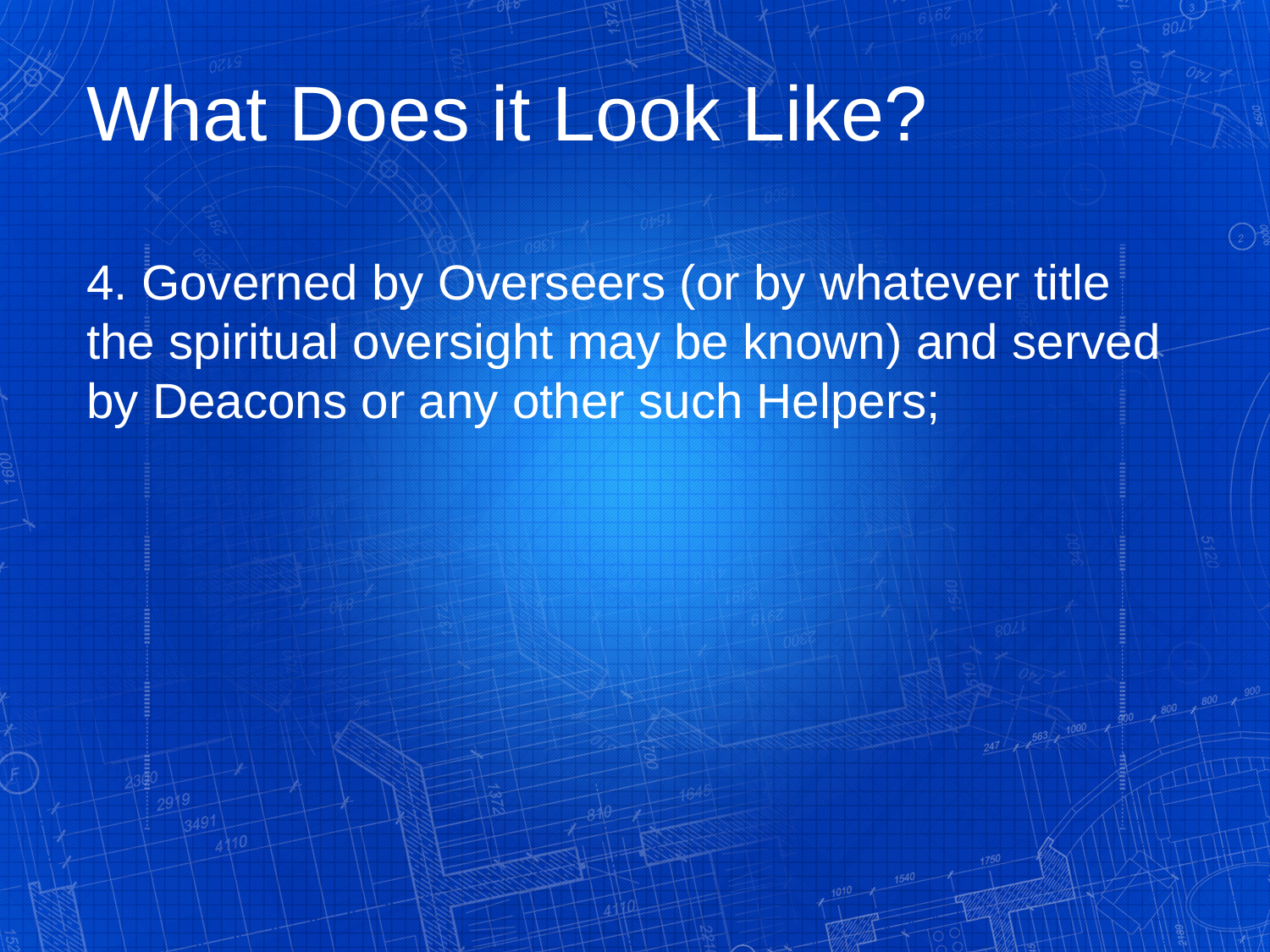

What Does it Look Like?

4. Governed by Overseers (or by whatever title the spiritual oversight may be known) and served by Deacons or any other such Helpers;